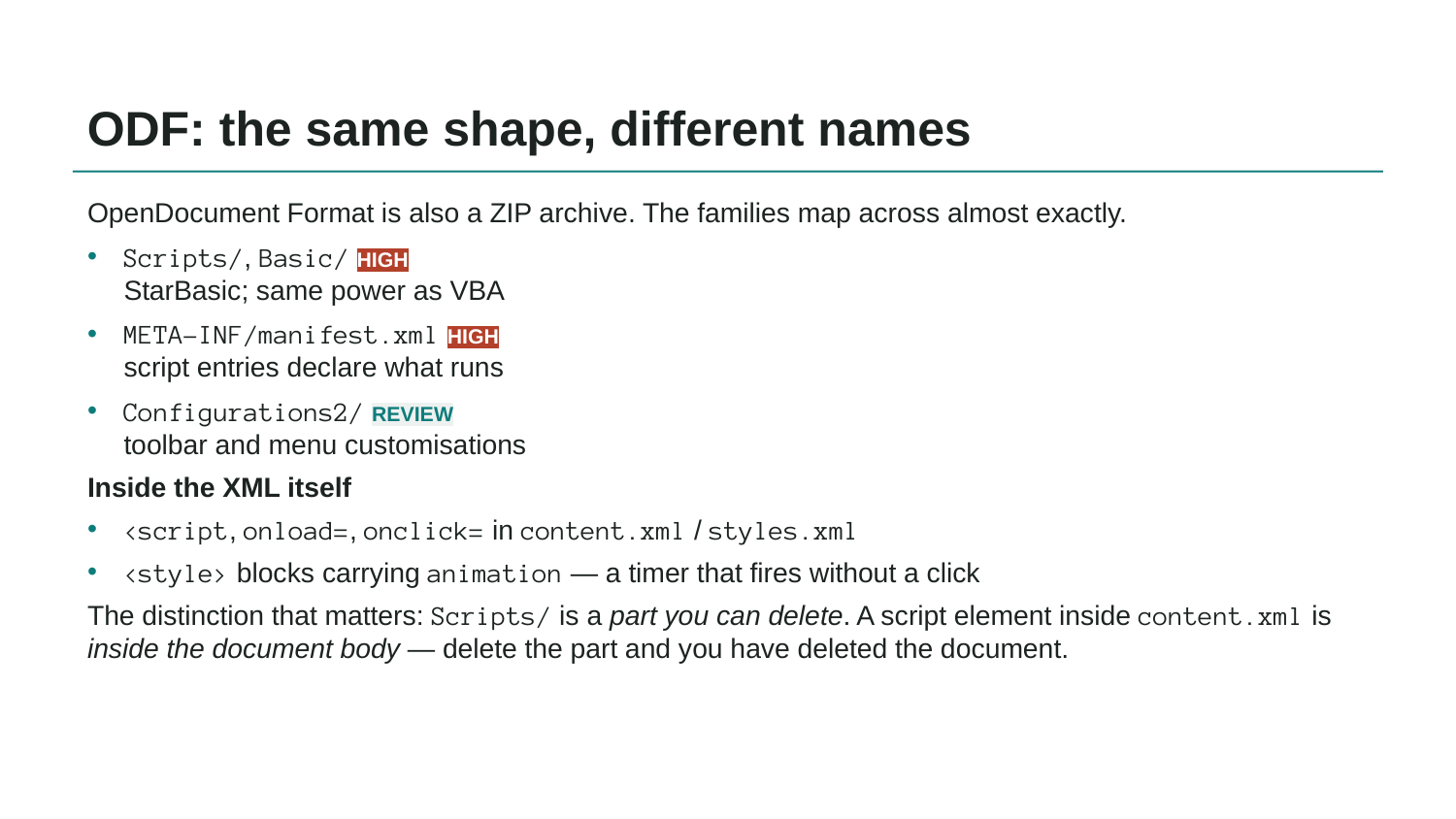

# ODF: the same shape, different names
OpenDocument Format is also a ZIP archive. The families map across almost exactly.
Scripts/, Basic/ HIGH
StarBasic; same power as VBA
META-INF/manifest.xml HIGH
script entries declare what runs
Configurations2/ REVIEW
toolbar and menu customisations
Inside the XML itself
<script, onload=, onclick= in content.xml / styles.xml
<style> blocks carrying animation — a timer that fires without a click
The distinction that matters: Scripts/ is a part you can delete. A script element inside content.xml is inside the document body — delete the part and you have deleted the document.